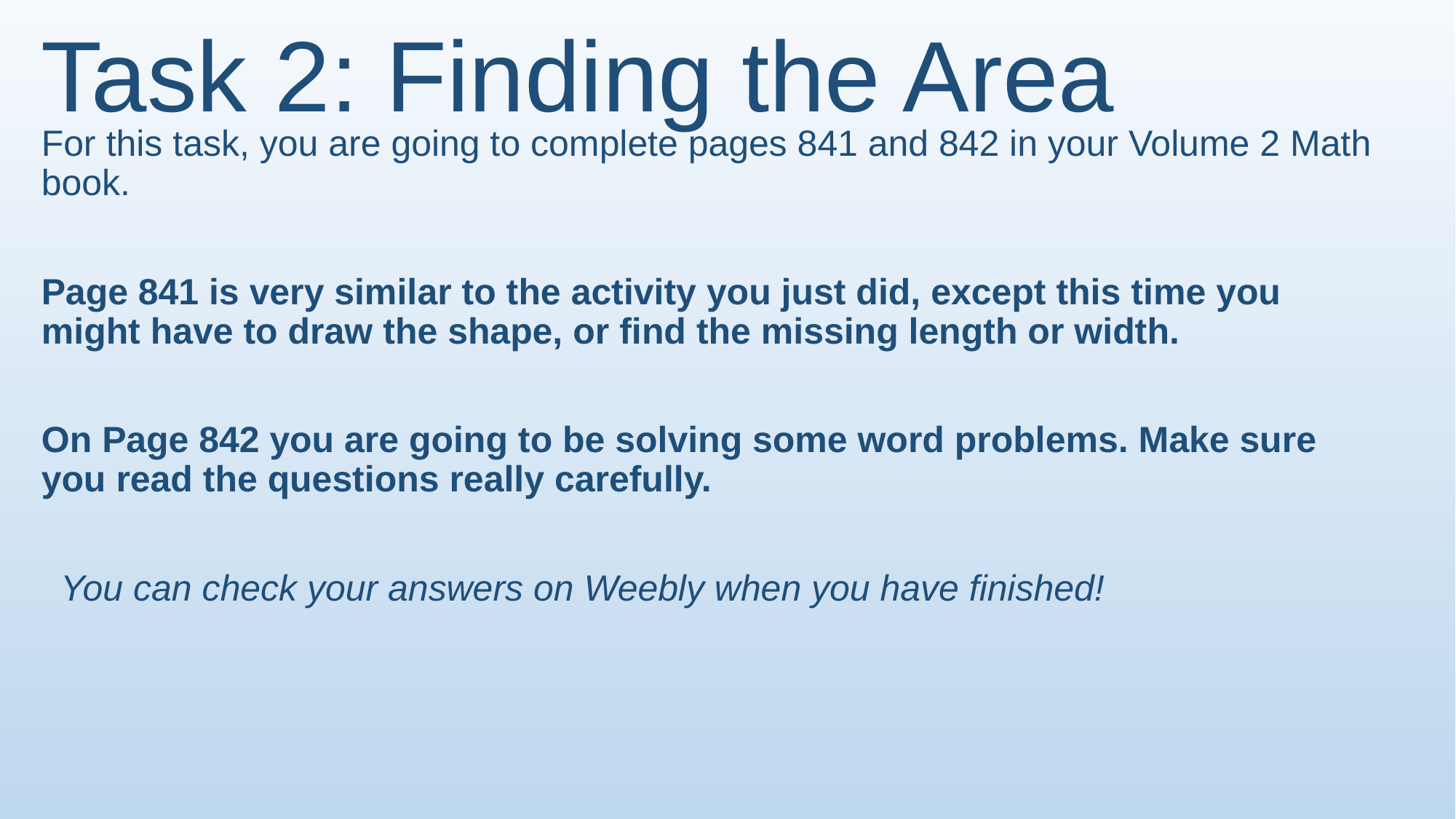

# Task 2: Finding the Area
For this task, you are going to complete pages 841 and 842 in your Volume 2 Math book.

Page 841 is very similar to the activity you just did, except this time you might have to draw the shape, or find the missing length or width.

On Page 842 you are going to be solving some word problems. Make sure you read the questions really carefully.

You can check your answers on Weebly when you have finished!